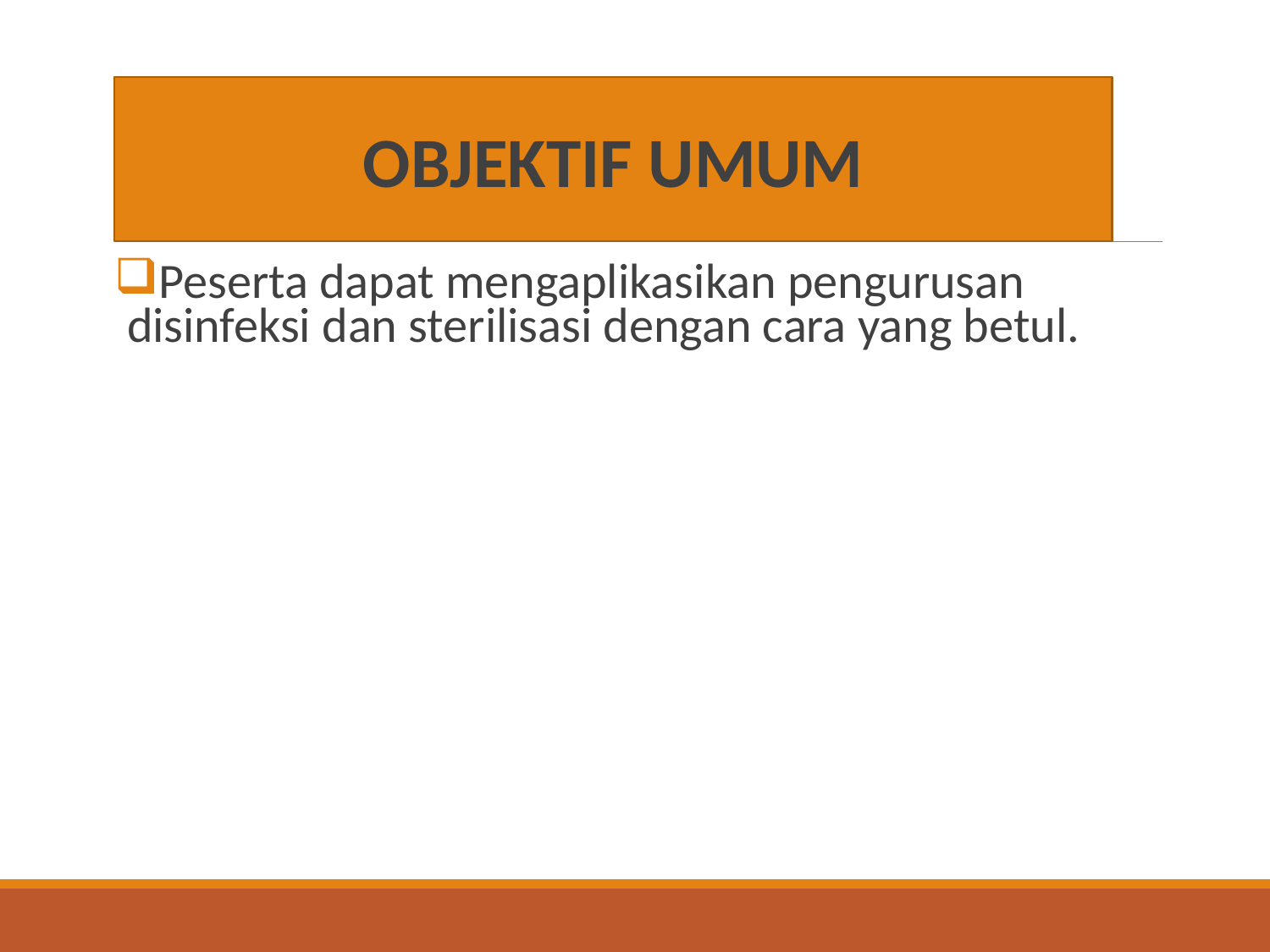

#
OBJEKTIF UMUM
Peserta dapat mengaplikasikan pengurusan disinfeksi dan sterilisasi dengan cara yang betul.